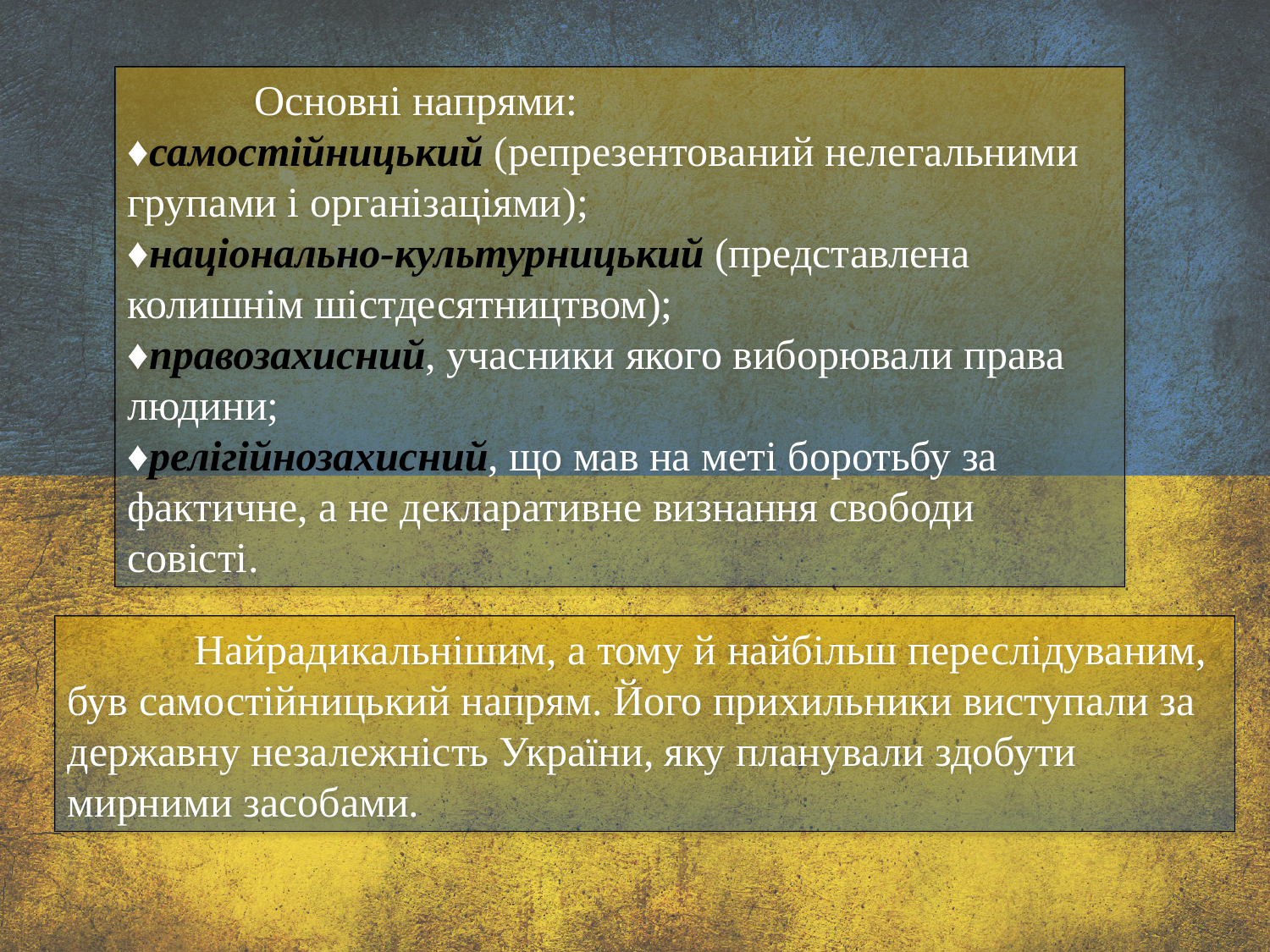

Основні напрями:
♦самостійницький (репрезентований нелегальними групами і організаціями);
♦національно-культурницький (представлена колишнім шістдесятництвом);
♦правозахисний, учасники якого виборювали права людини;
♦релігійнозахисний, що мав на меті бороть­бу за фактичне, а не декларативне визнання свободи совісті.
	Найрадикальнішим, а тому й найбільш переслідуваним, був самостійницький напрям. Його прихильники виступали за державну незалежність України, яку планували здобути мирними засобами.